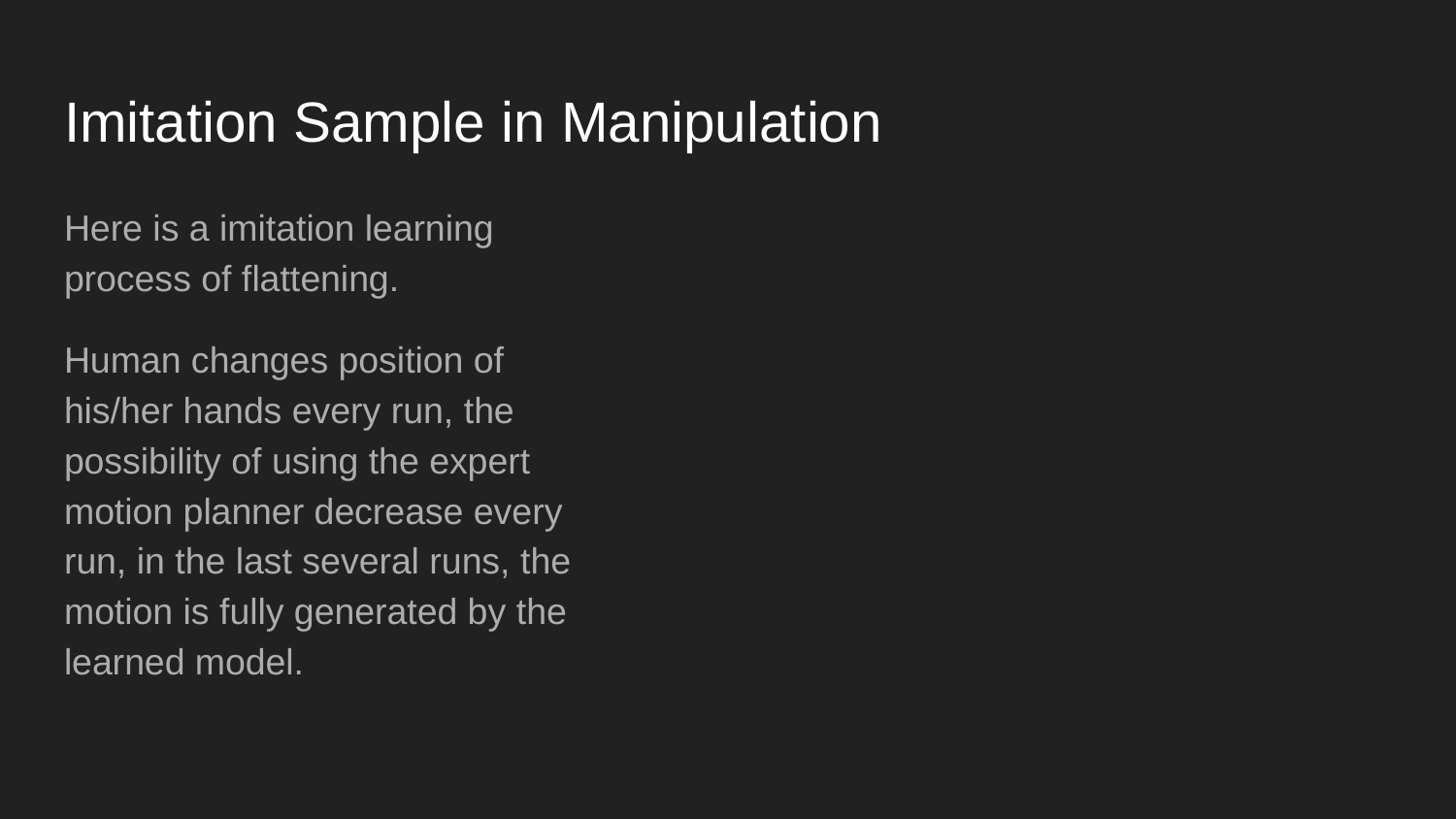

# Imitation Sample in Manipulation

Here is a imitation learning process of flattening.
Human changes position of his/her hands every run, the possibility of using the expert motion planner decrease every run, in the last several runs, the motion is fully generated by the learned model.